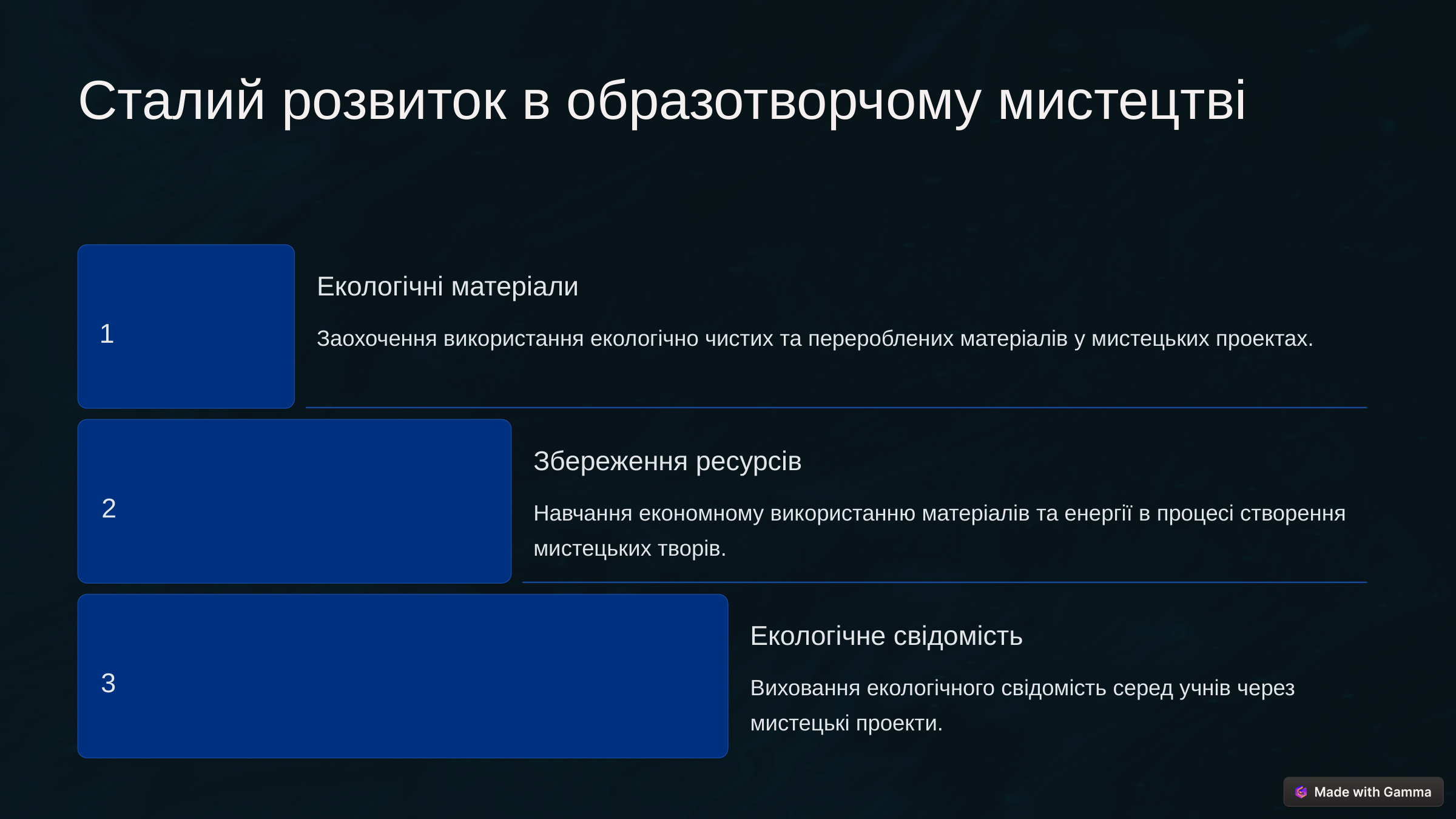

Сталий розвиток в образотворчому мистецтві

Екологічні матеріали
1
Заохочення використання екологічно чистих та перероблених матеріалів у мистецьких проектах.

Збереження ресурсів
2
Навчання економному використанню матеріалів та енергії в процесі створення мистецьких творів.

Екологічне свідомість
3
Виховання екологічного свідомість серед учнів через мистецькі проекти.